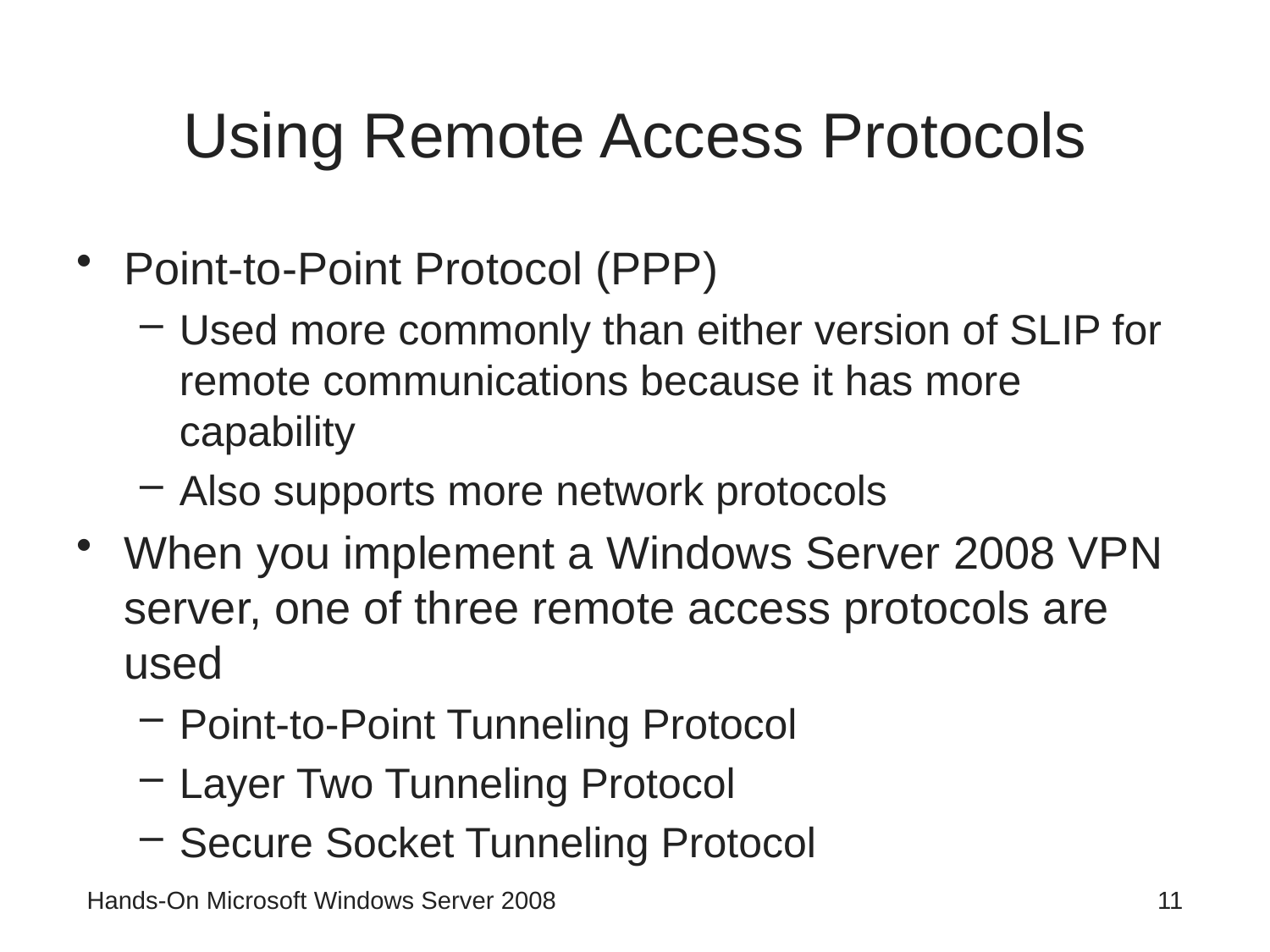

# Using Remote Access Protocols
Point-to-Point Protocol (PPP)
Used more commonly than either version of SLIP for remote communications because it has more capability
Also supports more network protocols
When you implement a Windows Server 2008 VPN server, one of three remote access protocols are used
Point-to-Point Tunneling Protocol
Layer Two Tunneling Protocol
Secure Socket Tunneling Protocol
Hands-On Microsoft Windows Server 2008
11